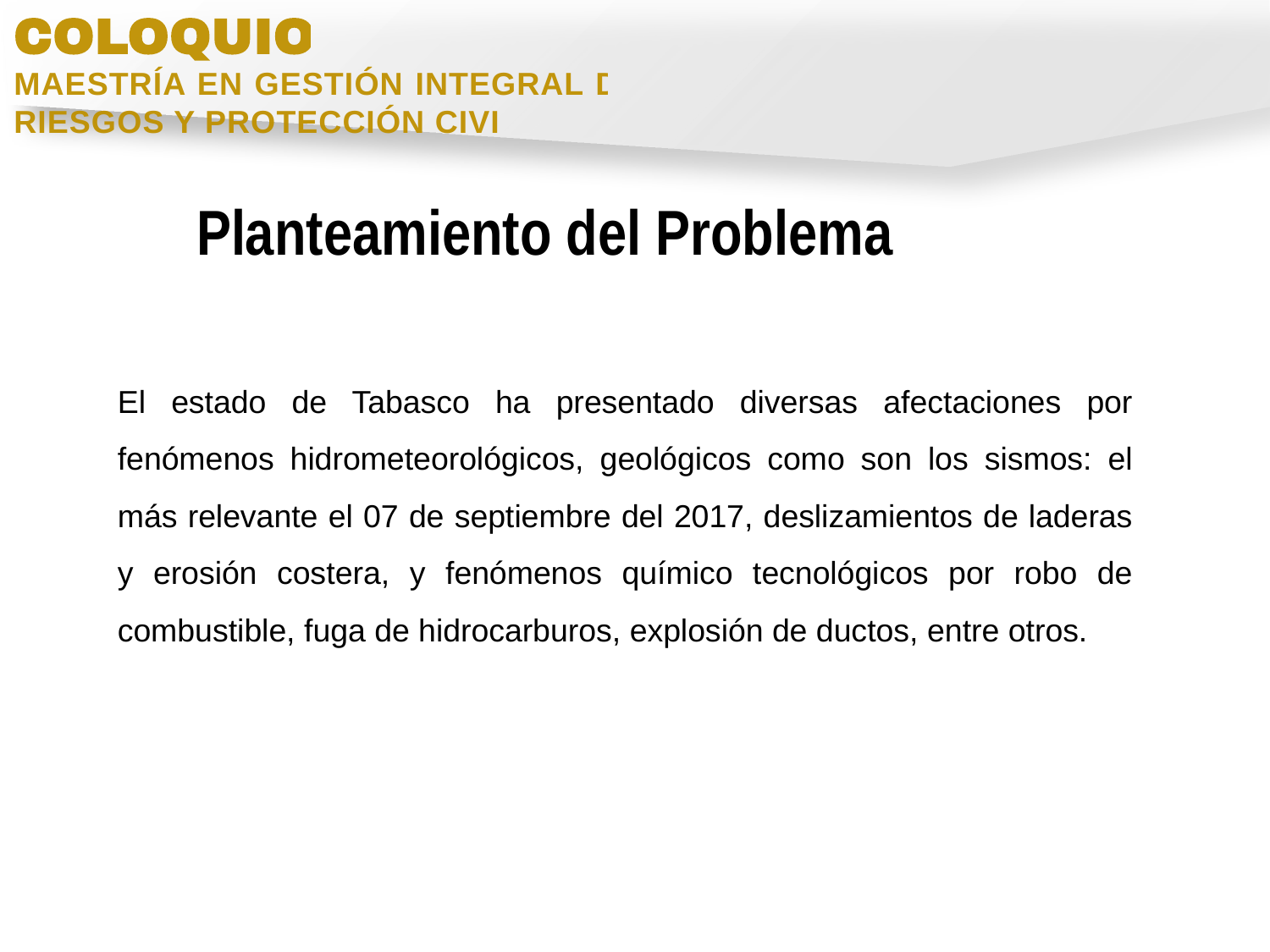

COLOQUIO
MAESTRÍA EN GESTIÓN INTEGRAL DE RIESGOS Y PROTECCIÓN CIVIL
Planteamiento del Problema
El estado de Tabasco ha presentado diversas afectaciones por fenómenos hidrometeorológicos, geológicos como son los sismos: el más relevante el 07 de septiembre del 2017, deslizamientos de laderas y erosión costera, y fenómenos químico tecnológicos por robo de combustible, fuga de hidrocarburos, explosión de ductos, entre otros.